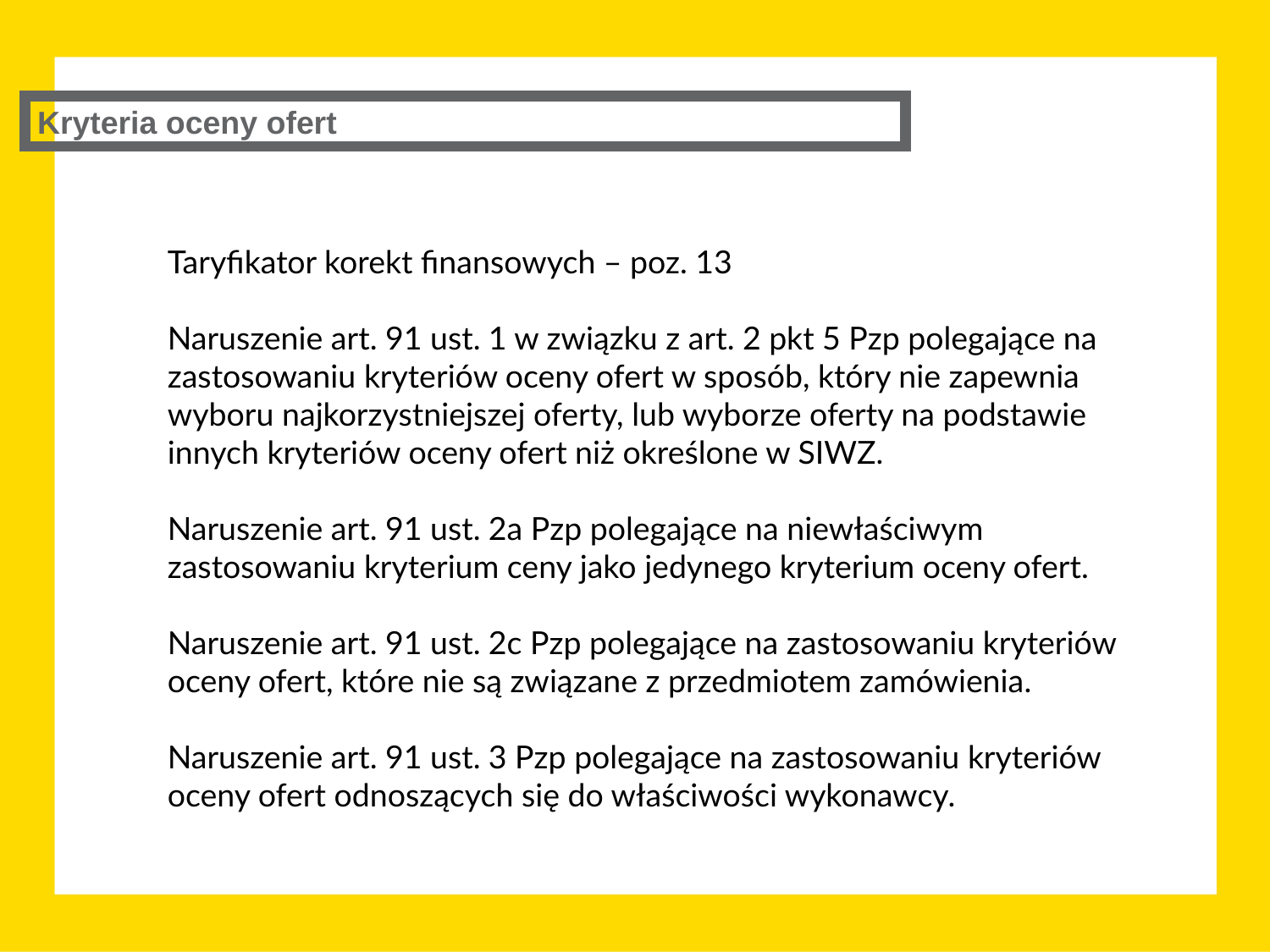

Kryteria oceny ofert
Taryfikator korekt finansowych – poz. 13

Naruszenie art. 91 ust. 1 w związku z art. 2 pkt 5 Pzp polegające na zastosowaniu kryteriów oceny ofert w sposób, który nie zapewnia wyboru najkorzystniejszej oferty, lub wyborze oferty na podstawie innych kryteriów oceny ofert niż określone w SIWZ.

Naruszenie art. 91 ust. 2a Pzp polegające na niewłaściwym zastosowaniu kryterium ceny jako jedynego kryterium oceny ofert.

Naruszenie art. 91 ust. 2c Pzp polegające na zastosowaniu kryteriów oceny ofert, które nie są związane z przedmiotem zamówienia.

Naruszenie art. 91 ust. 3 Pzp polegające na zastosowaniu kryteriów oceny ofert odnoszących się do właściwości wykonawcy.